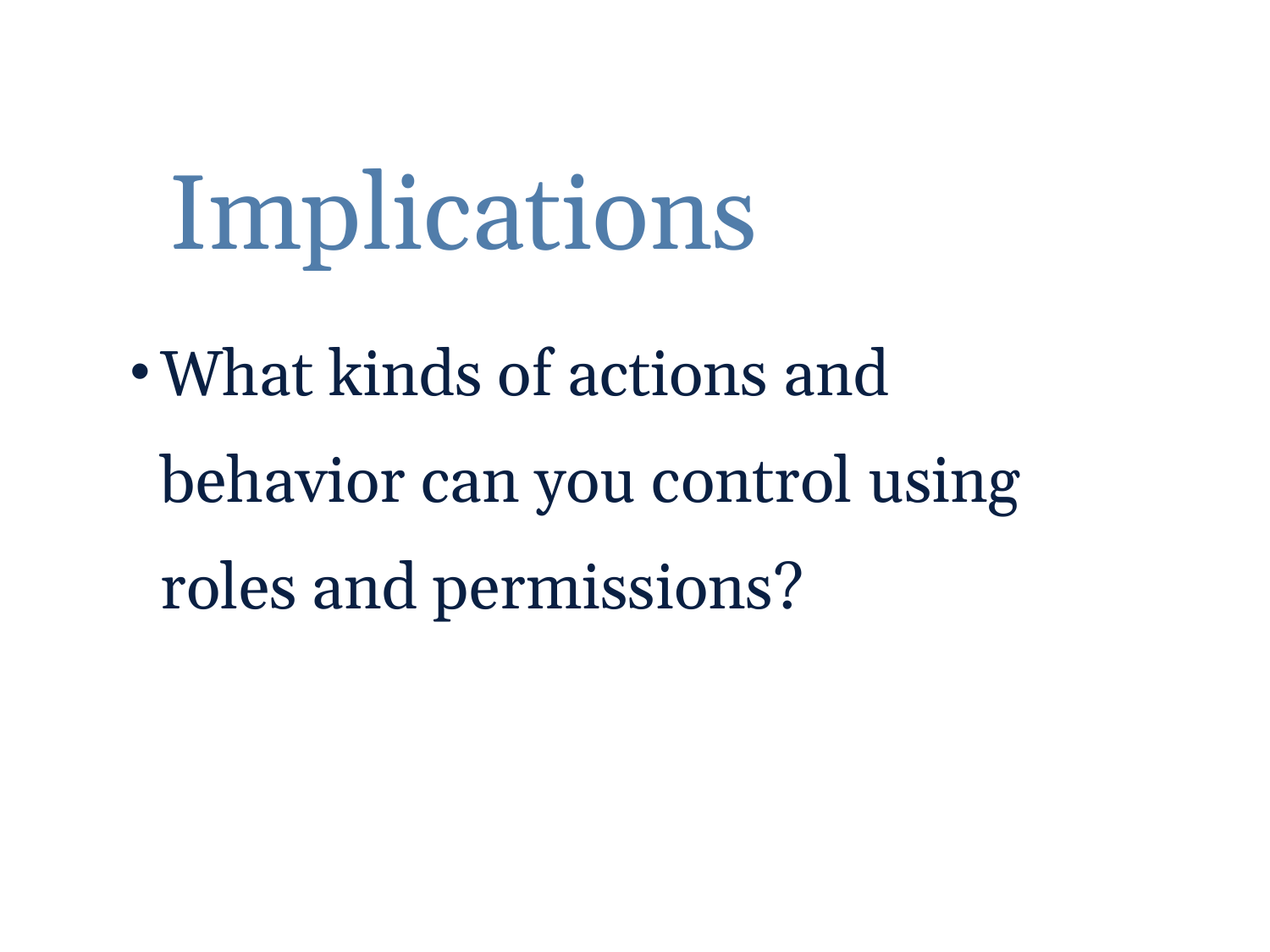

Implications
What kinds of actions and behavior can you control using roles and permissions?